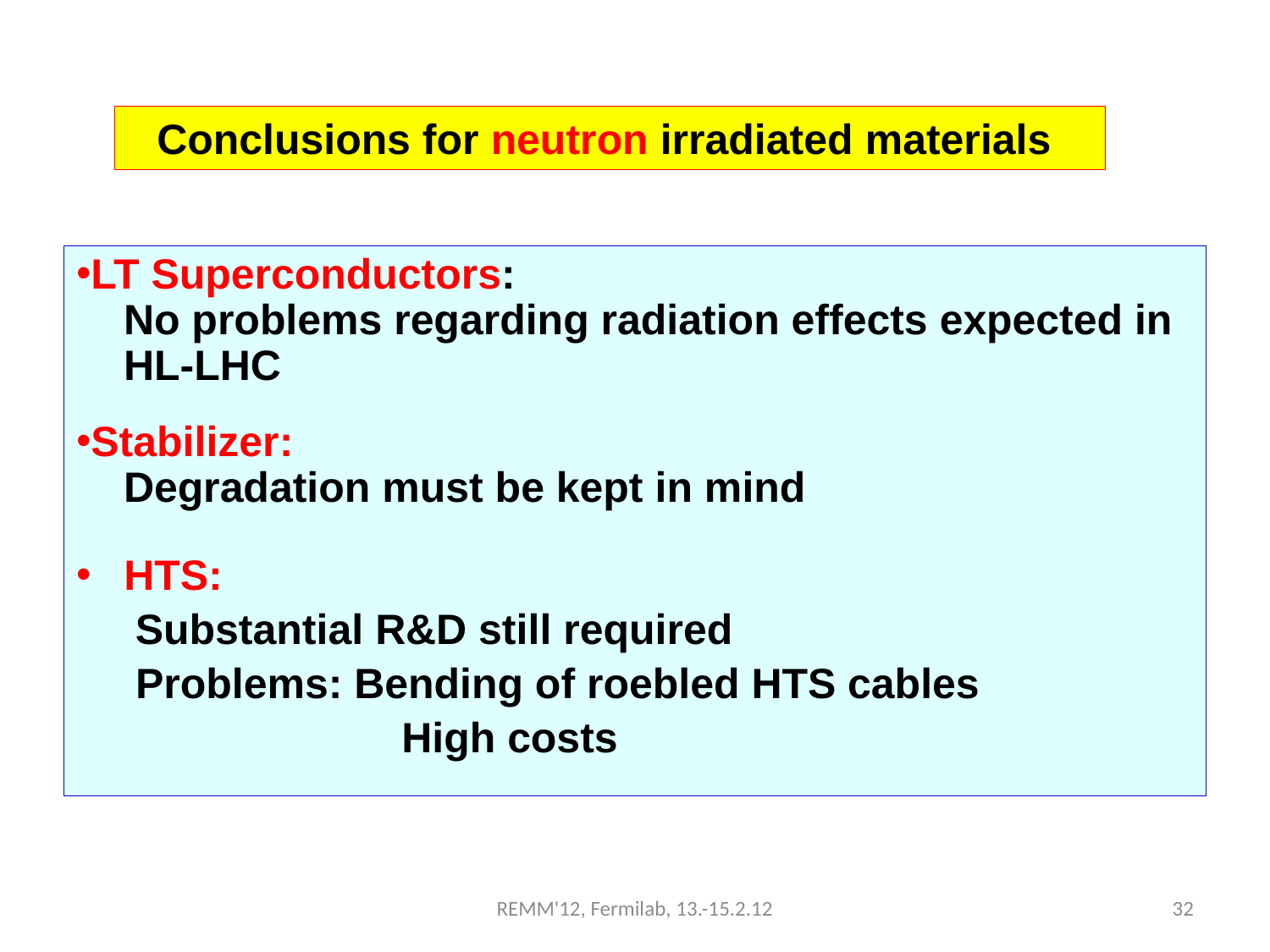

Conclusions for neutron irradiated materials
LT Superconductors:
    No problems regarding radiation effects expected in
    HL-LHC

Stabilizer:
    Degradation must be kept in mind

HTS:
     Substantial R&D still required
	 Problems: Bending of roebled HTS cables
		  	  High costs
REMM'12, Fermilab, 13.-15.2.12
32